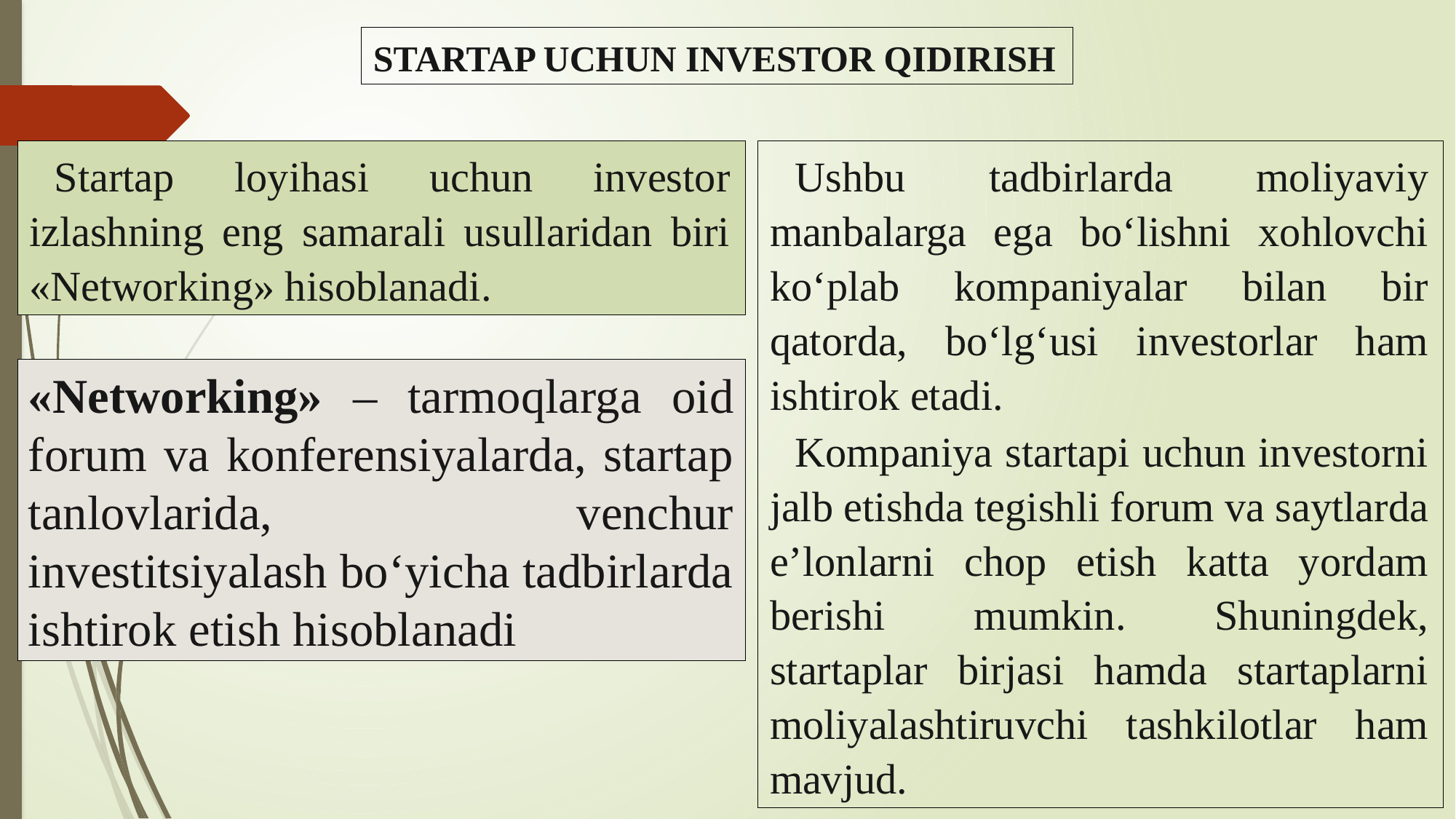

STARTAP UCHUN INVESTOR QIDIRISH
Startap loyihasi uchun investor izlashning eng samarali usullaridan biri «Networking» hisoblanadi.
Ushbu tadbirlarda moliyaviy manbalarga ega bo‘lishni xohlovchi ko‘plab kompaniyalar bilan bir qatorda, bo‘lg‘usi investorlar ham ishtirok etadi.
Kompaniya startapi uchun investorni jalb etishda tegishli forum va saytlarda e’lonlarni chop etish katta yordam berishi mumkin. Shuningdek, startaplar birjasi hamda startaplarni moliyalashtiruvchi tashkilotlar ham mavjud.
«Networking» – tarmoqlarga oid forum va konferensiyalarda, startap tanlovlarida, venchur investitsiyalash bo‘yicha tadbirlarda ishtirok etish hisoblanadi